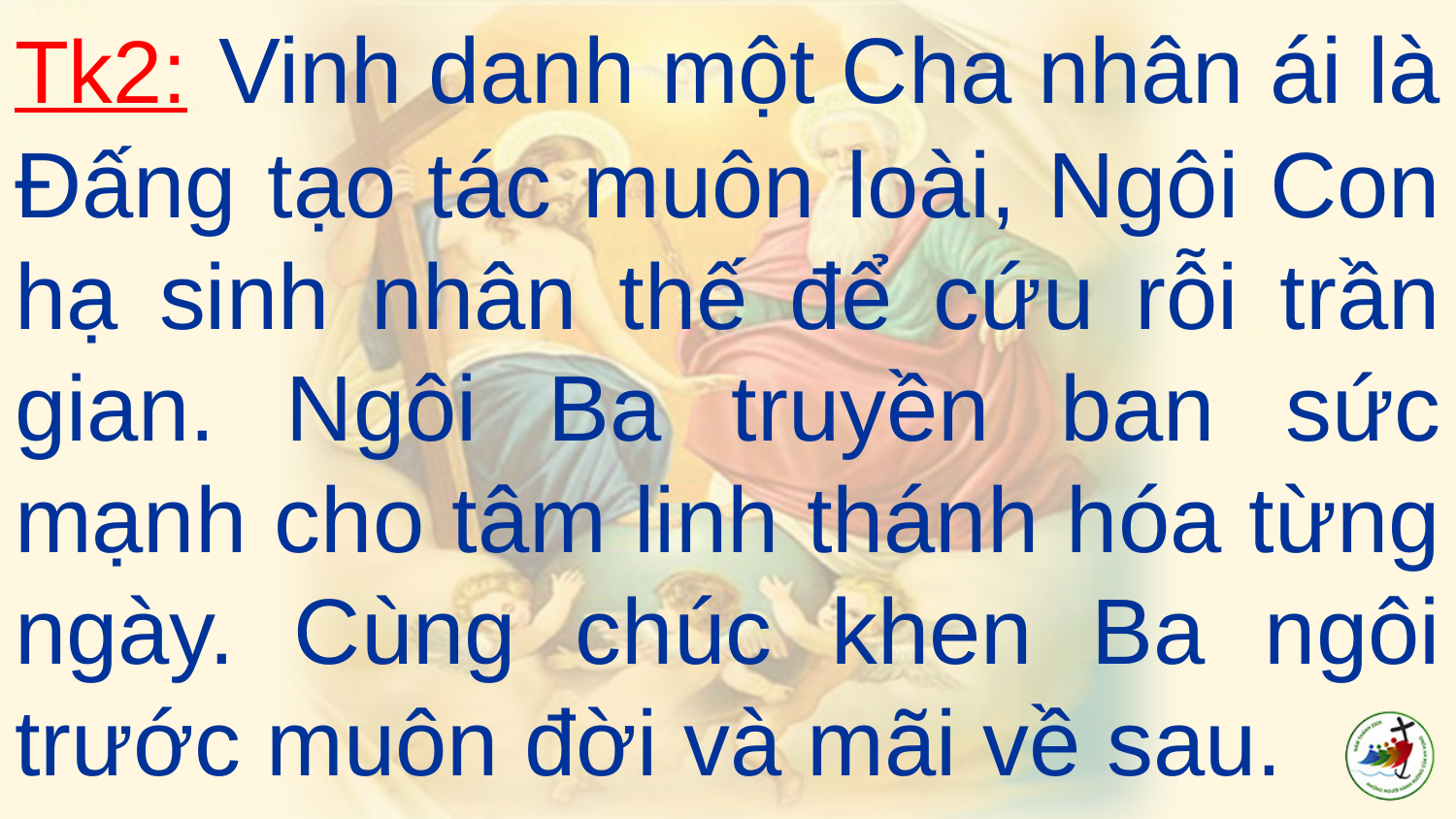

# Tk2: Vinh danh một Cha nhân ái là Đấng tạo tác muôn loài, Ngôi Con hạ sinh nhân thế để cứu rỗi trần gian. Ngôi Ba truyền ban sức mạnh cho tâm linh thánh hóa từng ngày. Cùng chúc khen Ba ngôi trước muôn đời và mãi về sau.